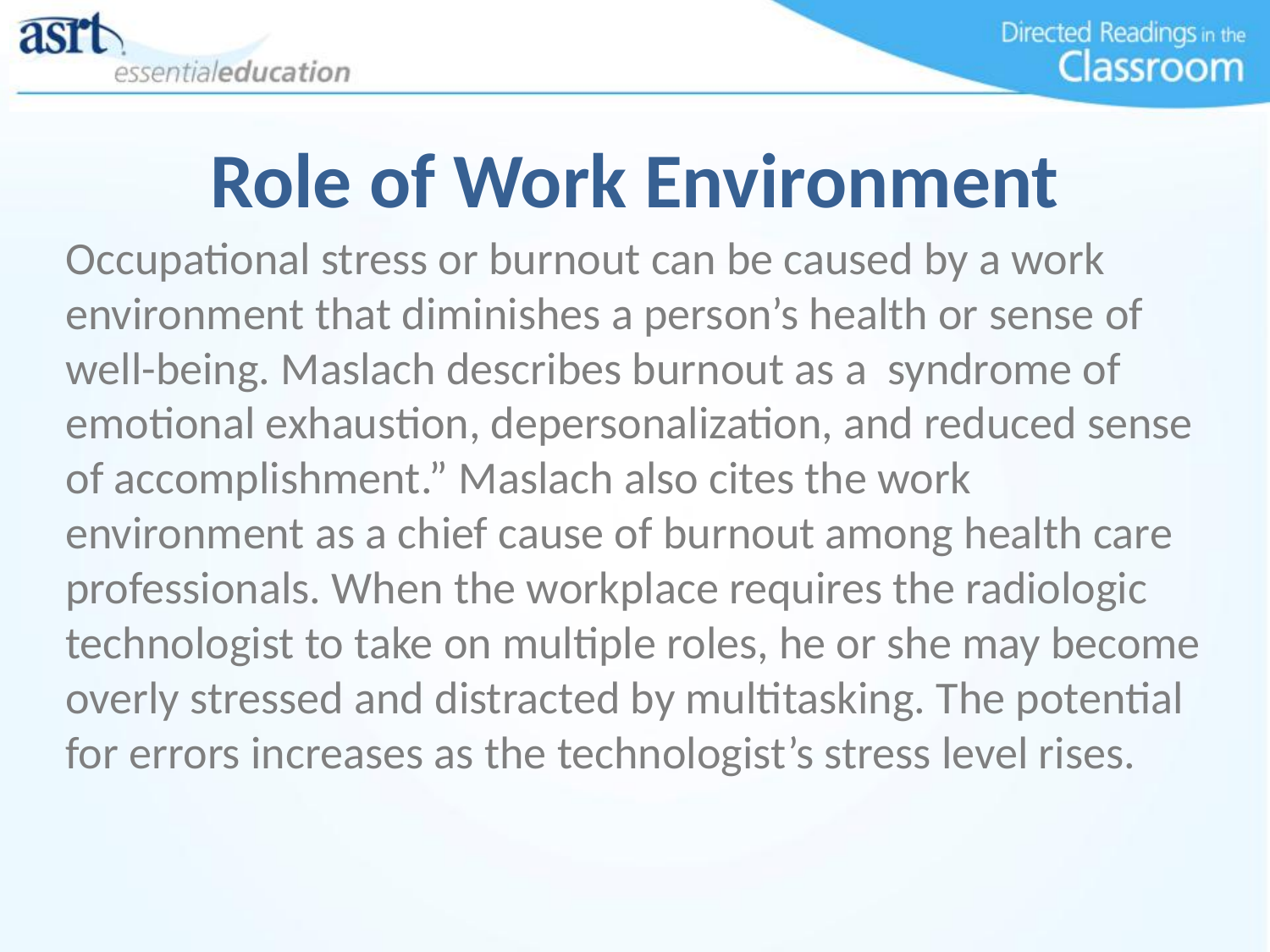

# Role of Work Environment
Occupational stress or burnout can be caused by a work environment that diminishes a person’s health or sense of well-being. Maslach describes burnout as a  syndrome of emotional exhaustion, depersonalization, and reduced sense of accomplishment.” Maslach also cites the work environment as a chief cause of burnout among health care professionals. When the workplace requires the radiologic technologist to take on multiple roles, he or she may become overly stressed and distracted by multitasking. The potential for errors increases as the technologist’s stress level rises.